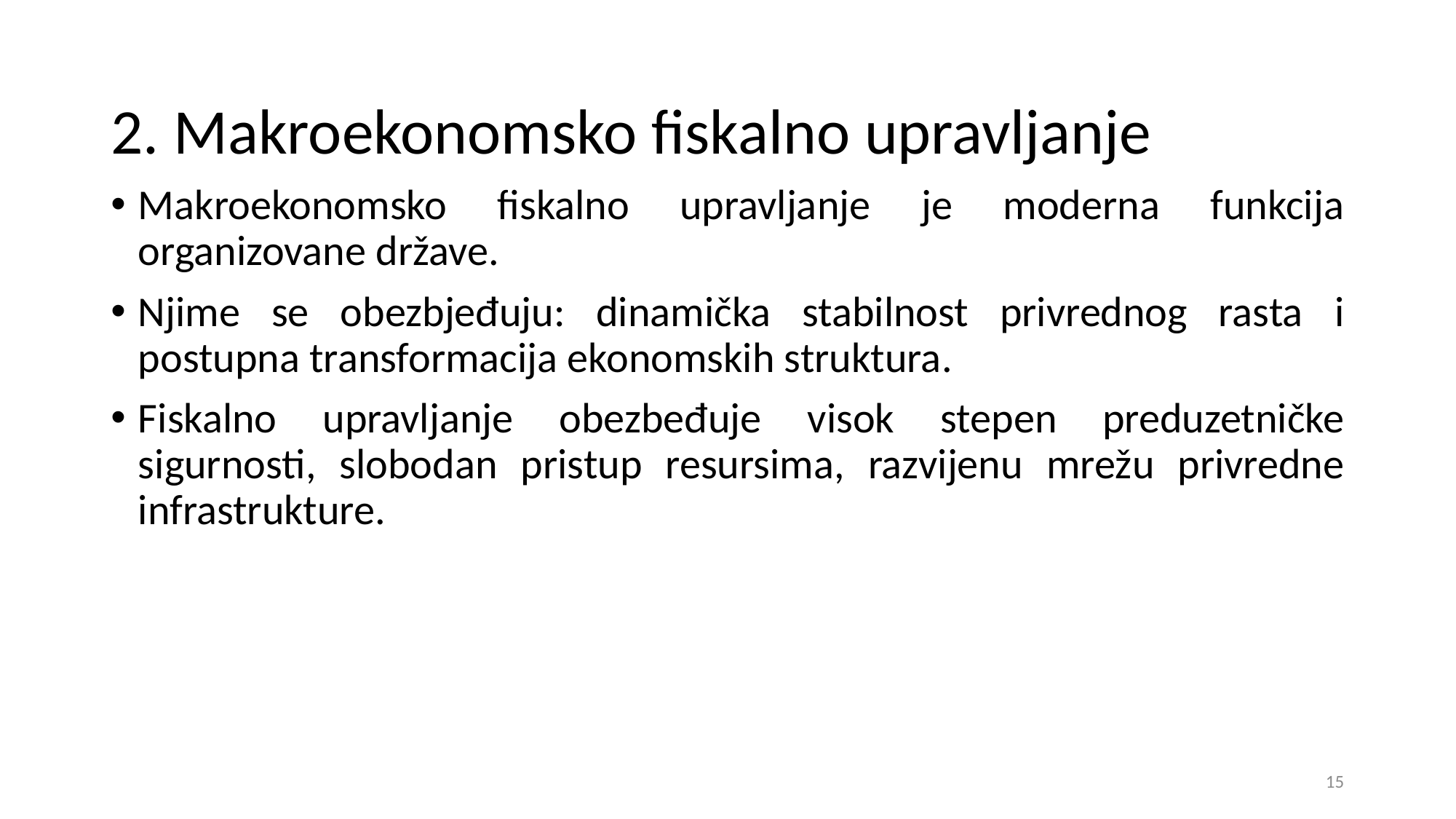

2. Makroekonomsko fiskalno upravljanje
Makroekonomsko fiskalno upravljanje je moderna funkcija organizovane države.
Njime se obezbjeđuju: dinamička stabilnost privrednog rasta i postupna transformacija ekonomskih struktura.
Fiskalno upravljanje obezbeđuje visok stepen preduzetničke sigurnosti, slobodan pristup resursima, razvijenu mrežu privredne infrastrukture.
15